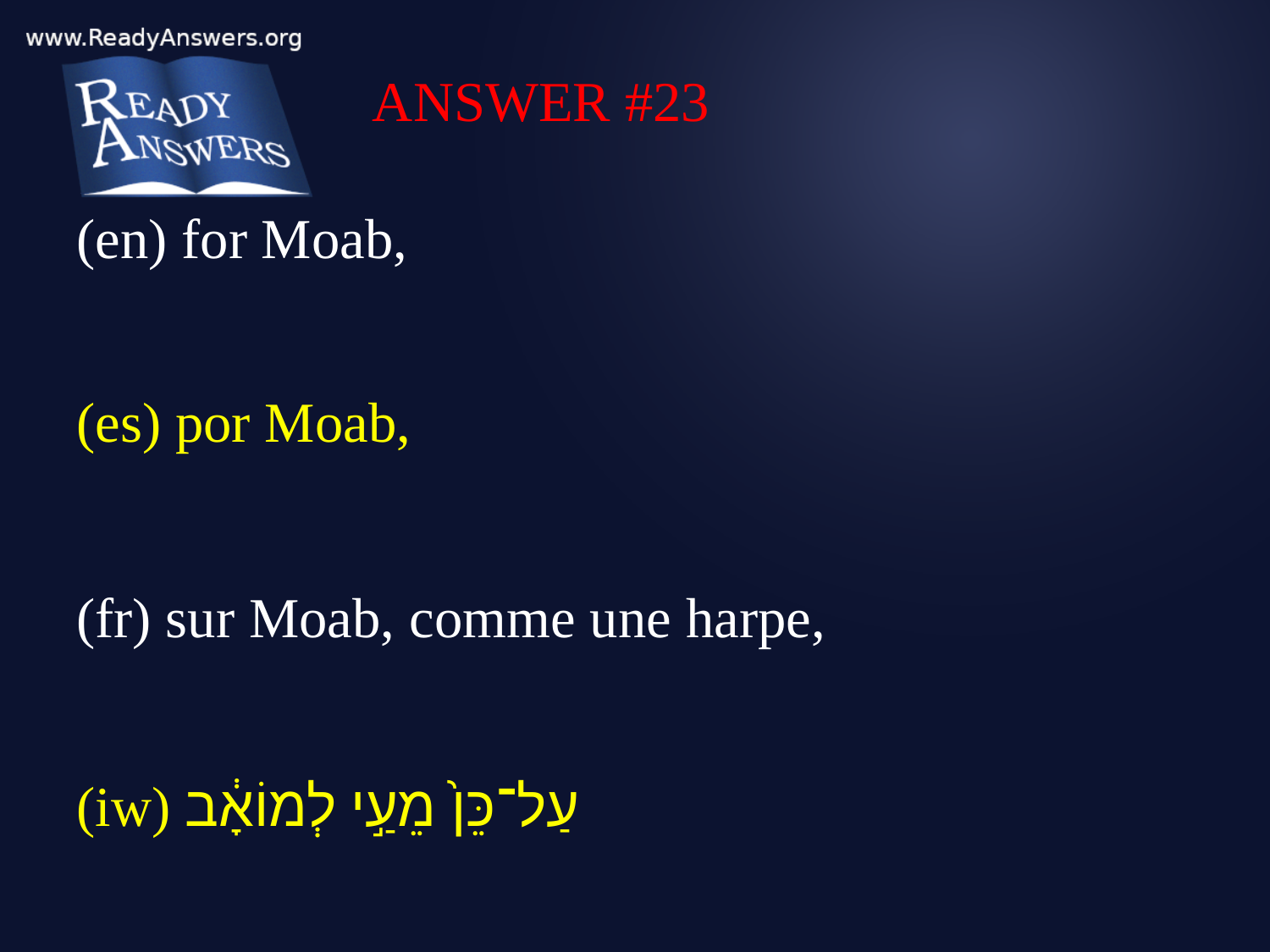

ANSWER #23
(en) for Moab,
(es) por Moab,
(fr) sur Moab, comme une harpe,
(iw) עַל־כֵּן֙ מֵעַ֣י לְמוֹאָ֔ב